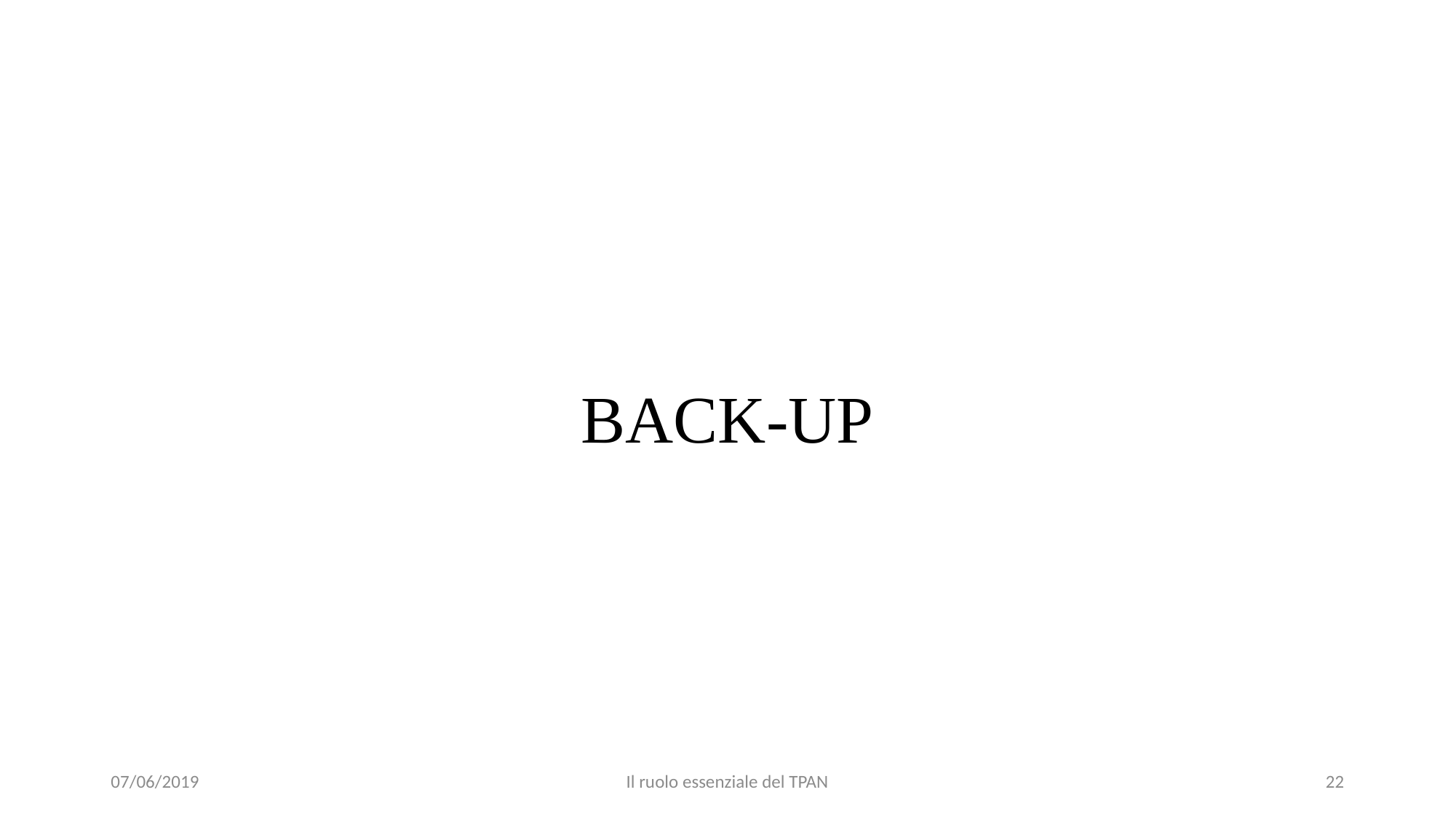

BACK-UP
07/06/2019
Il ruolo essenziale del TPAN
22